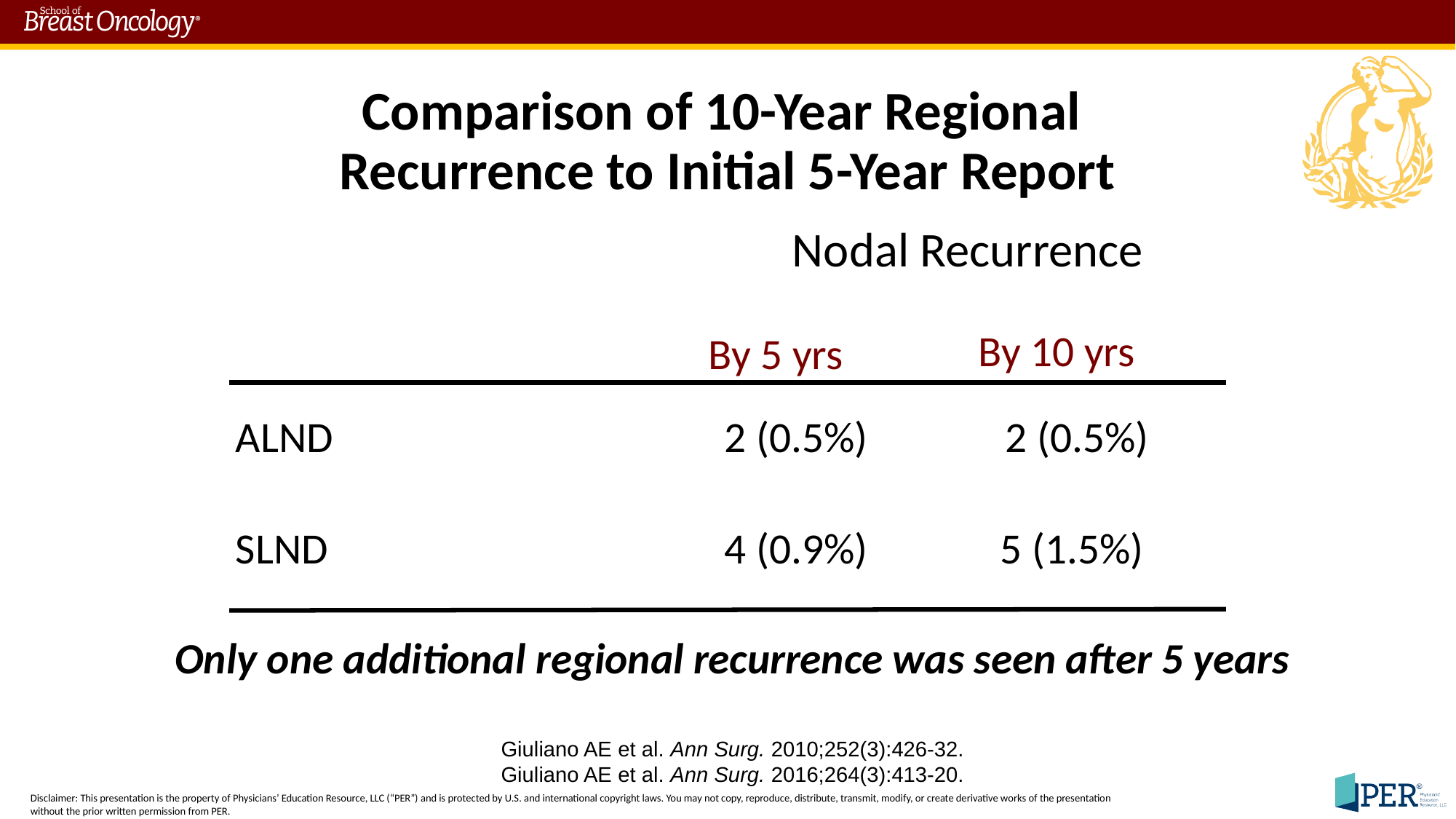

# Comparison of 10-Year Regional Recurrence to Initial 5-Year Report
Nodal Recurrence

By 10 yrs

By 5 yrs

ALND
2 (0.5%)
2 (0.5%)
SLND
4 (0.9%)
5 (1.5%)

Only one additional regional recurrence was seen after 5 years
Giuliano AE et al. Ann Surg. 2010;252(3):426-32.
Giuliano AE et al. Ann Surg. 2016;264(3):413-20.